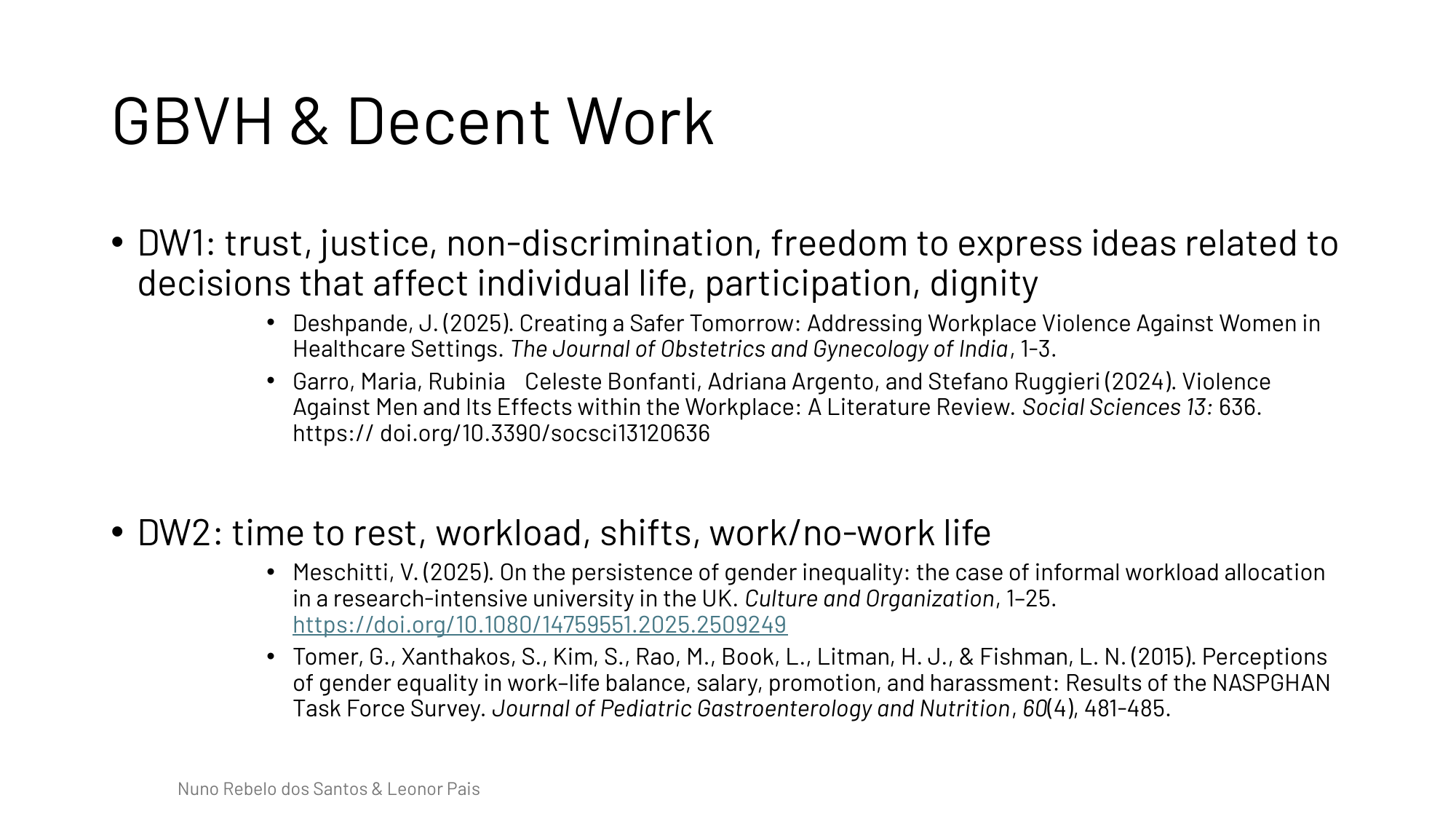

# GBVH & Decent Work
DW1: trust, justice, non-discrimination, freedom to express ideas related to decisions that affect individual life, participation, dignity
Deshpande, J. (2025). Creating a Safer Tomorrow: Addressing Workplace Violence Against Women in Healthcare Settings. The Journal of Obstetrics and Gynecology of India, 1-3.
Garro, Maria, Rubinia    Celeste Bonfanti, Adriana Argento, and Stefano Ruggieri (2024). Violence Against Men and Its Effects within the Workplace: A Literature Review. Social Sciences 13: 636. https:// doi.org/10.3390/socsci13120636

DW2: time to rest, workload, shifts, work/no-work life
Meschitti, V. (2025). On the persistence of gender inequality: the case of informal workload allocation in a research-intensive university in the UK. Culture and Organization, 1–25. https://doi.org/10.1080/14759551.2025.2509249
Tomer, G., Xanthakos, S., Kim, S., Rao, M., Book, L., Litman, H. J., & Fishman, L. N. (2015). Perceptions of gender equality in work–life balance, salary, promotion, and harassment: Results of the NASPGHAN Task Force Survey. Journal of Pediatric Gastroenterology and Nutrition, 60(4), 481-485.

Nuno Rebelo dos Santos & Leonor Pais